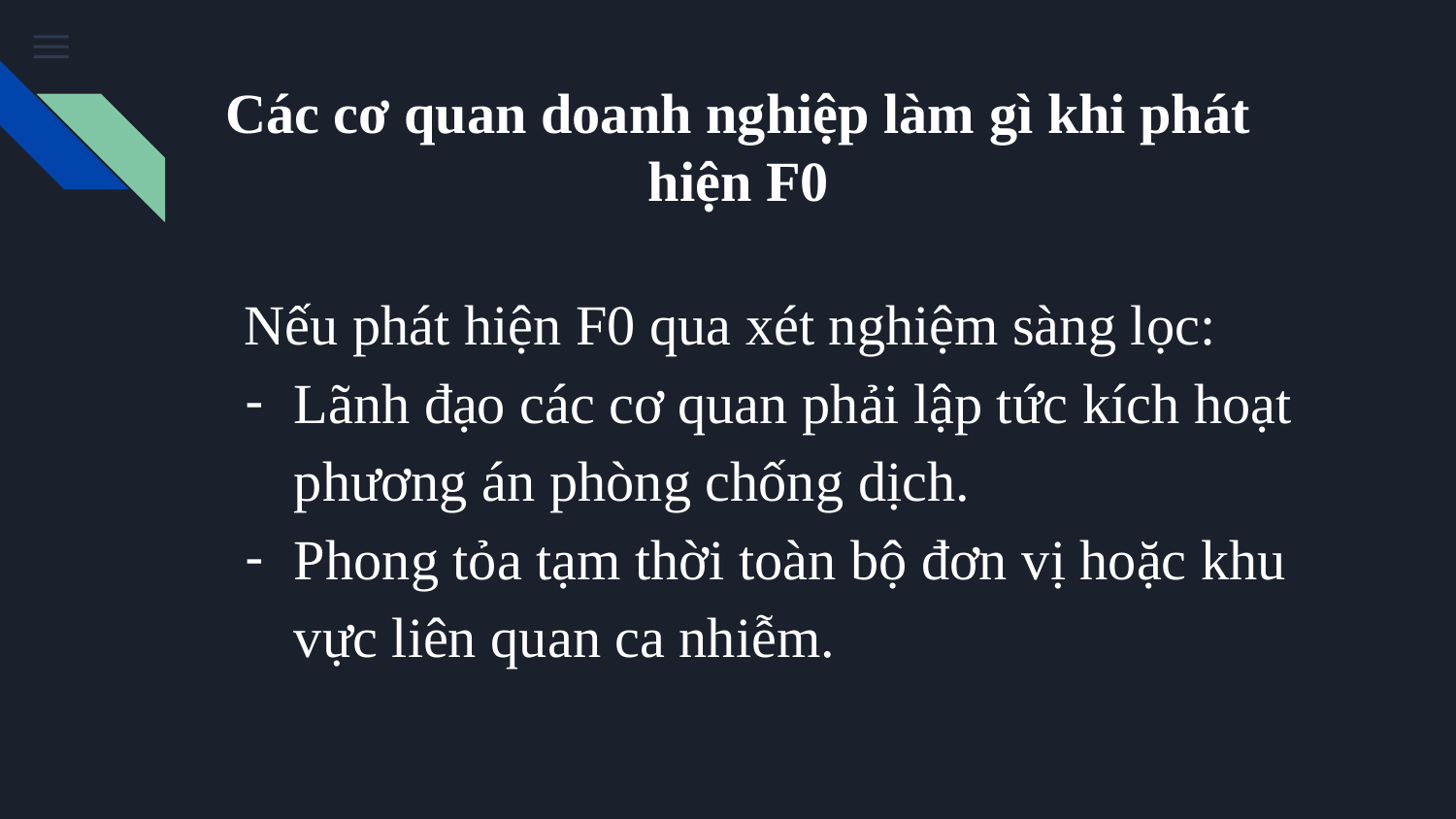

# Các cơ quan doanh nghiệp làm gì khi phát hiện F0
Nếu phát hiện F0 qua xét nghiệm sàng lọc:
Lãnh đạo các cơ quan phải lập tức kích hoạt phương án phòng chống dịch.
Phong tỏa tạm thời toàn bộ đơn vị hoặc khu vực liên quan ca nhiễm.